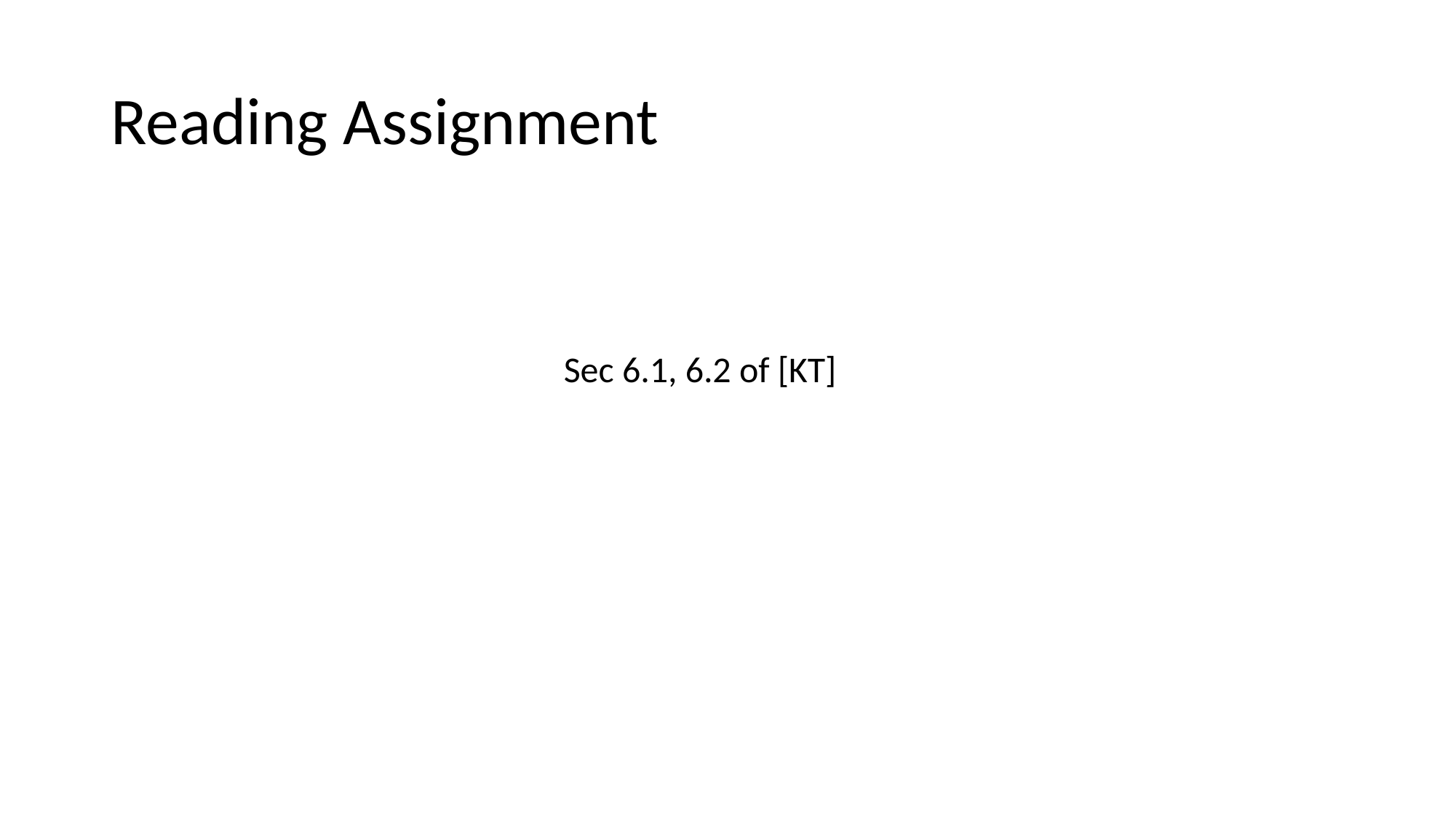

# Reading Assignment
Sec 6.1, 6.2 of [KT]